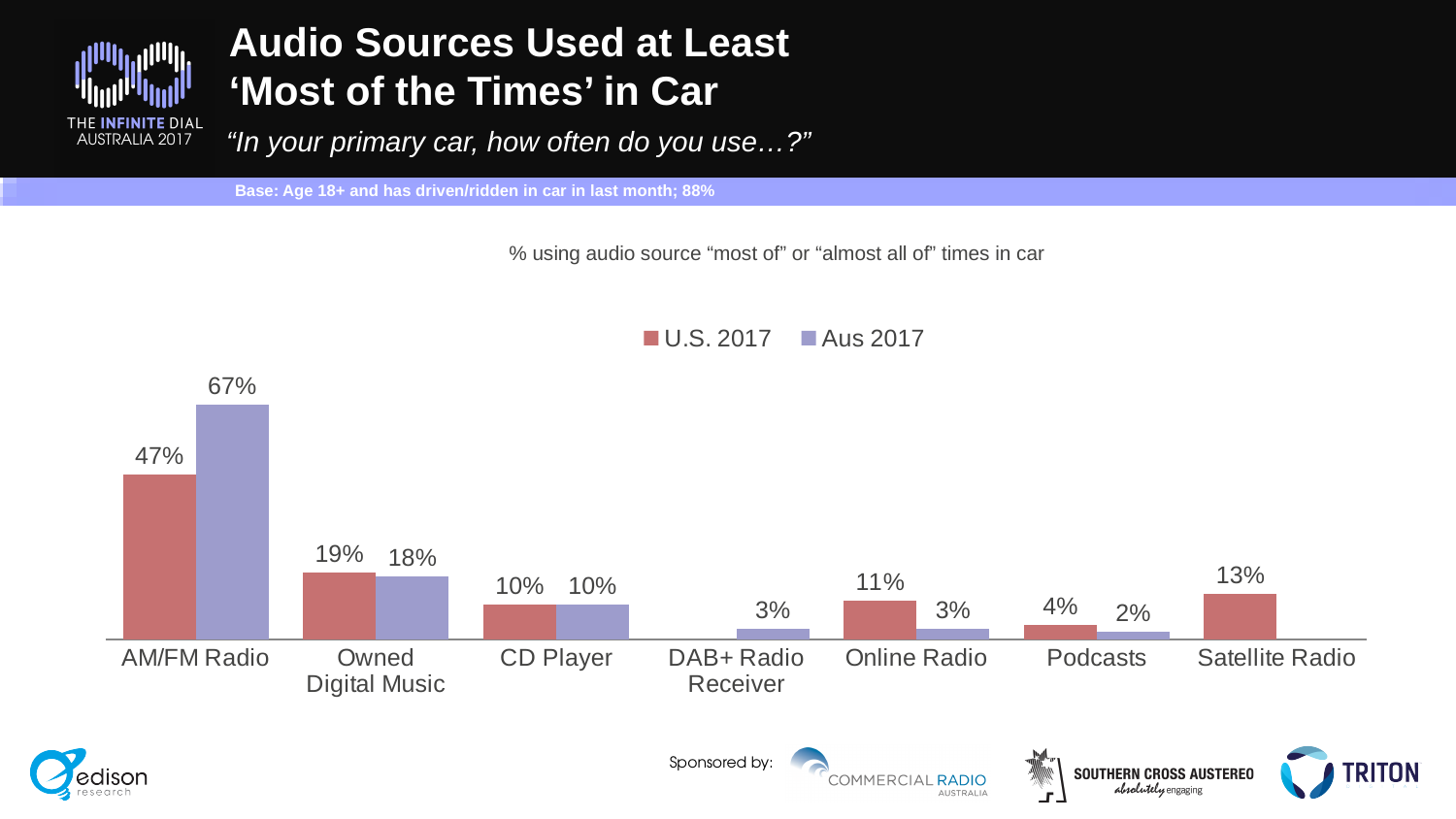

# Audio Sources Used at Least ‘Most of the Times’ in Car
“In your primary car, how often do you use…?”
Base: Age 18+ and has driven/ridden in car in last month; 88%
% using audio source “most of” or “almost all of” times in car

### Chart

| Category | U.S. 2017 | Aus 2017 |
|---|---|---|
| AM/FM Radio | 0.47 | 0.67 |
| Owned
Digital Music | 0.19 | 0.18 |
| CD Player | 0.1 | 0.1 |
| DAB+ Radio Receiver | None | 0.03 |
| Online Radio | 0.11 | 0.03 |
| Podcasts | 0.04 | 0.02 |
| Satellite Radio | 0.13 | None |